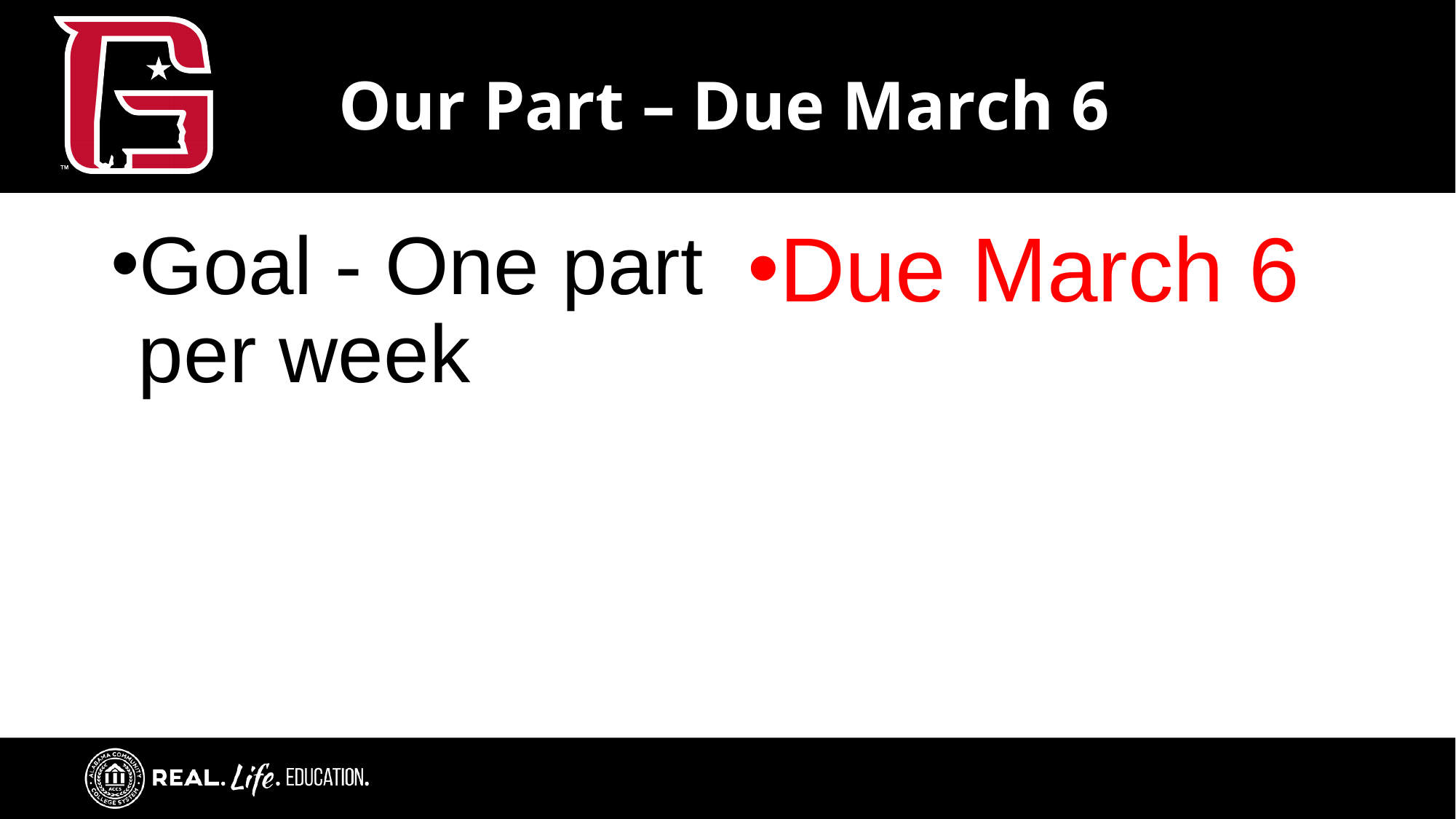

# Our Part – Due March 6
Goal - One part per week
Due March 6